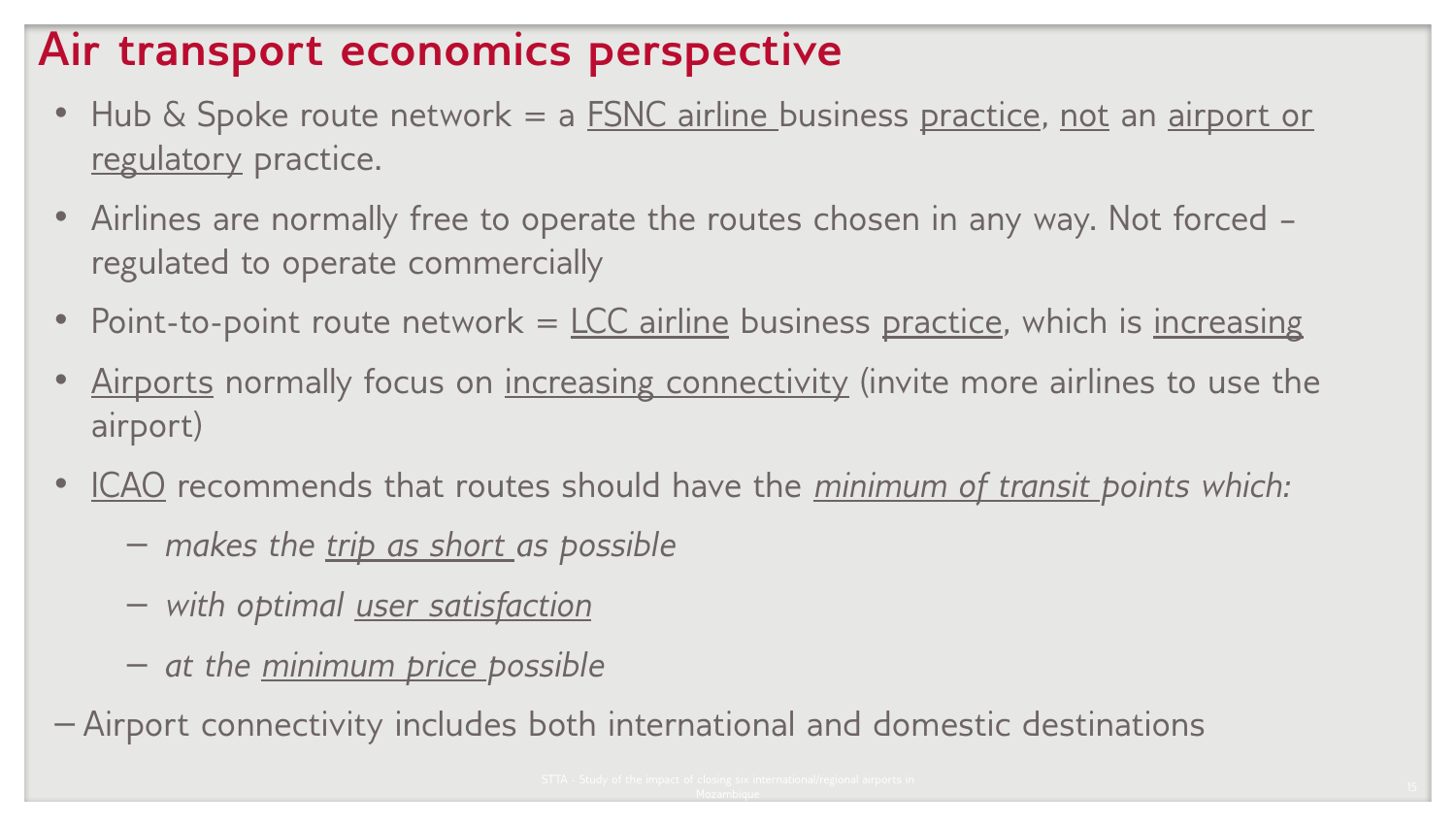

# Air transport economics perspective
Hub & Spoke route network = a FSNC airline business practice, not an airport or regulatory practice.
Airlines are normally free to operate the routes chosen in any way. Not forced – regulated to operate commercially
Point-to-point route network = LCC airline business practice, which is increasing
Airports normally focus on increasing connectivity (invite more airlines to use the airport)
ICAO recommends that routes should have the minimum of transit points which:
makes the trip as short as possible
with optimal user satisfaction
​​​at the minimum price possible
Airport connectivity includes both international and domestic destinations
15
STTA - Study of the impact of closing six international/regional airports in Mozambique